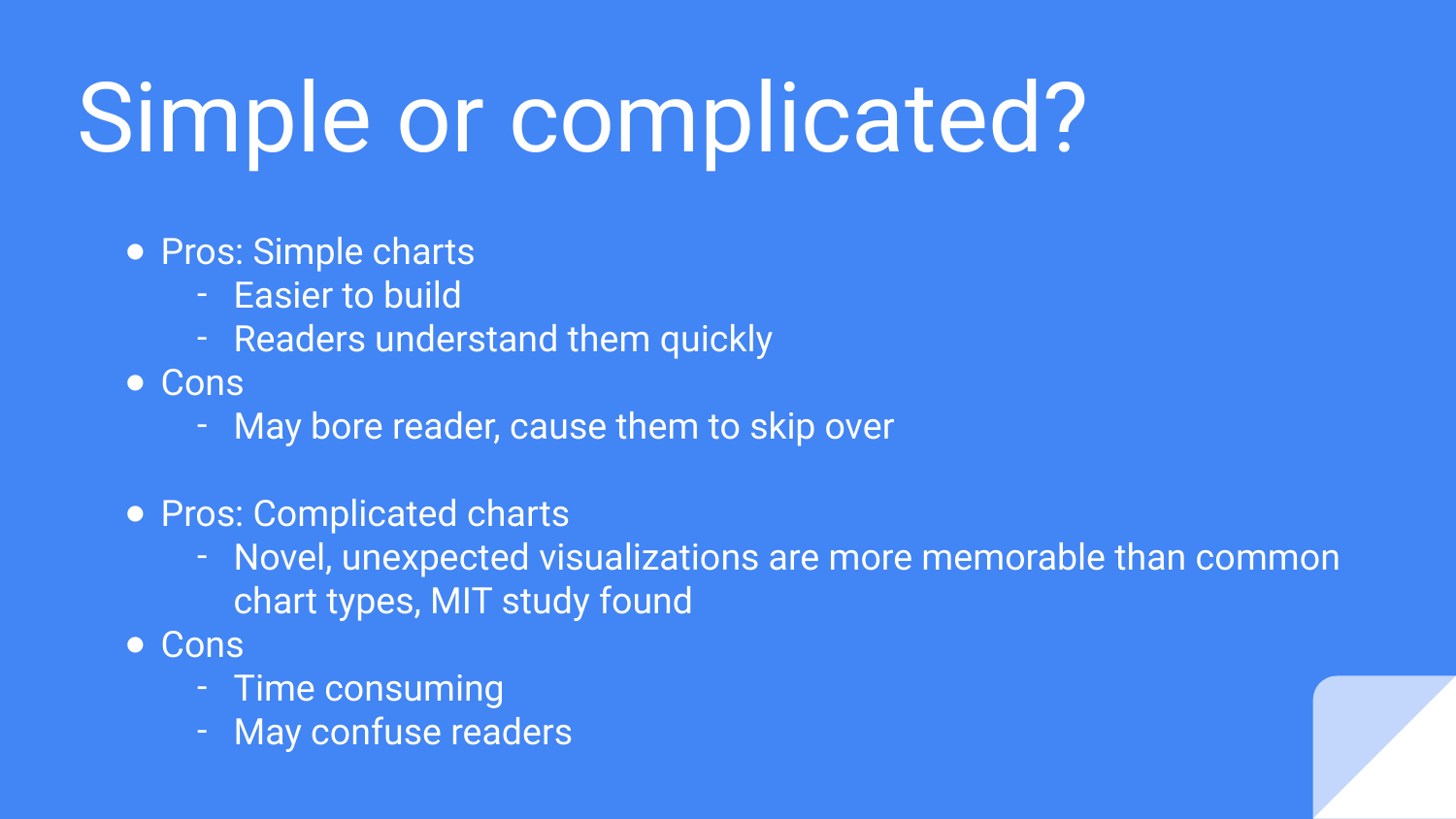

# Simple or complicated?
Pros: Simple charts
Easier to build
Readers understand them quickly
Cons
May bore reader, cause them to skip over

Pros: Complicated charts
Novel, unexpected visualizations are more memorable than common chart types, MIT study found
Cons
Time consuming
May confuse readers